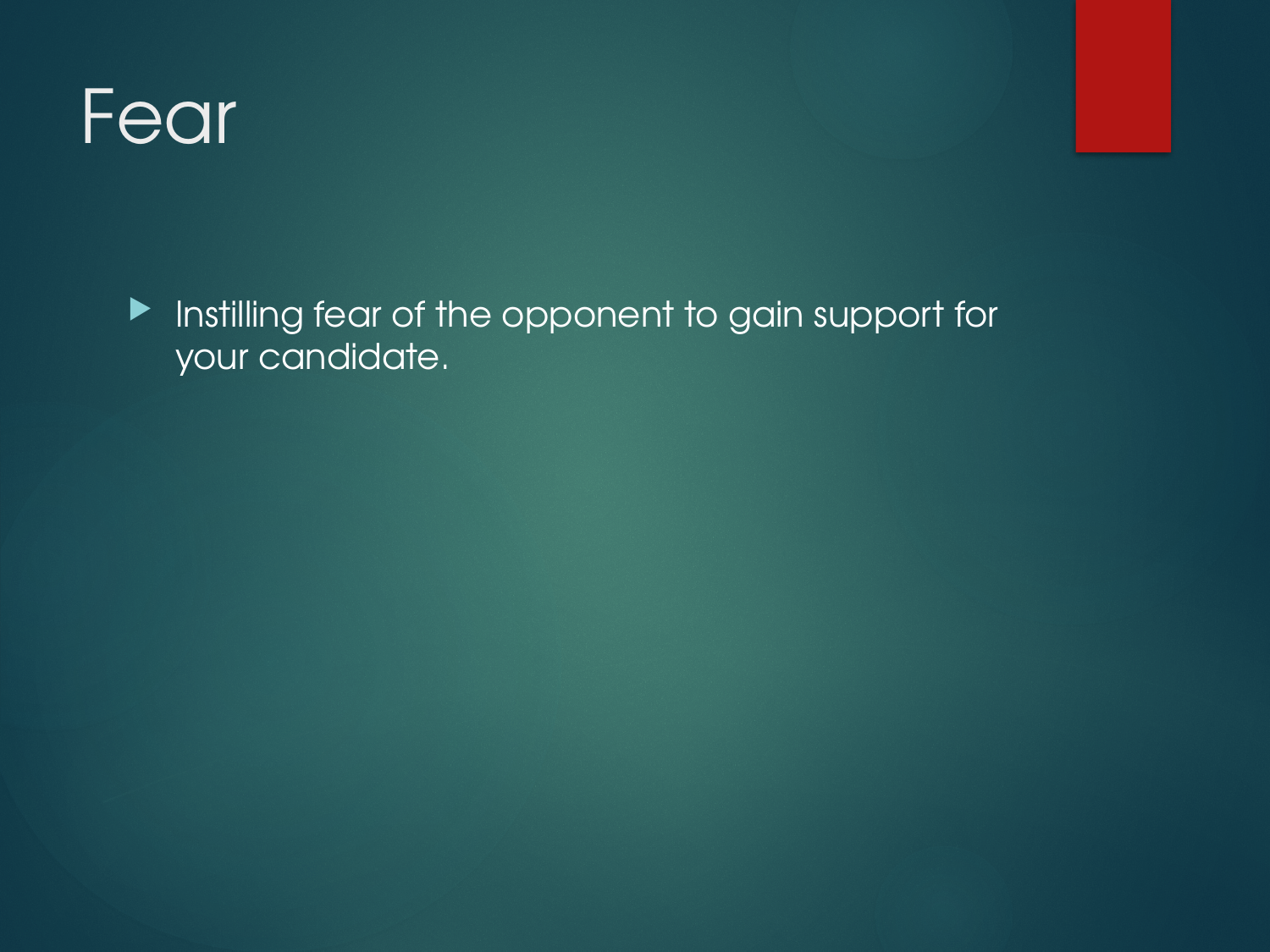

# Fear
Instilling fear of the opponent to gain support for your candidate.